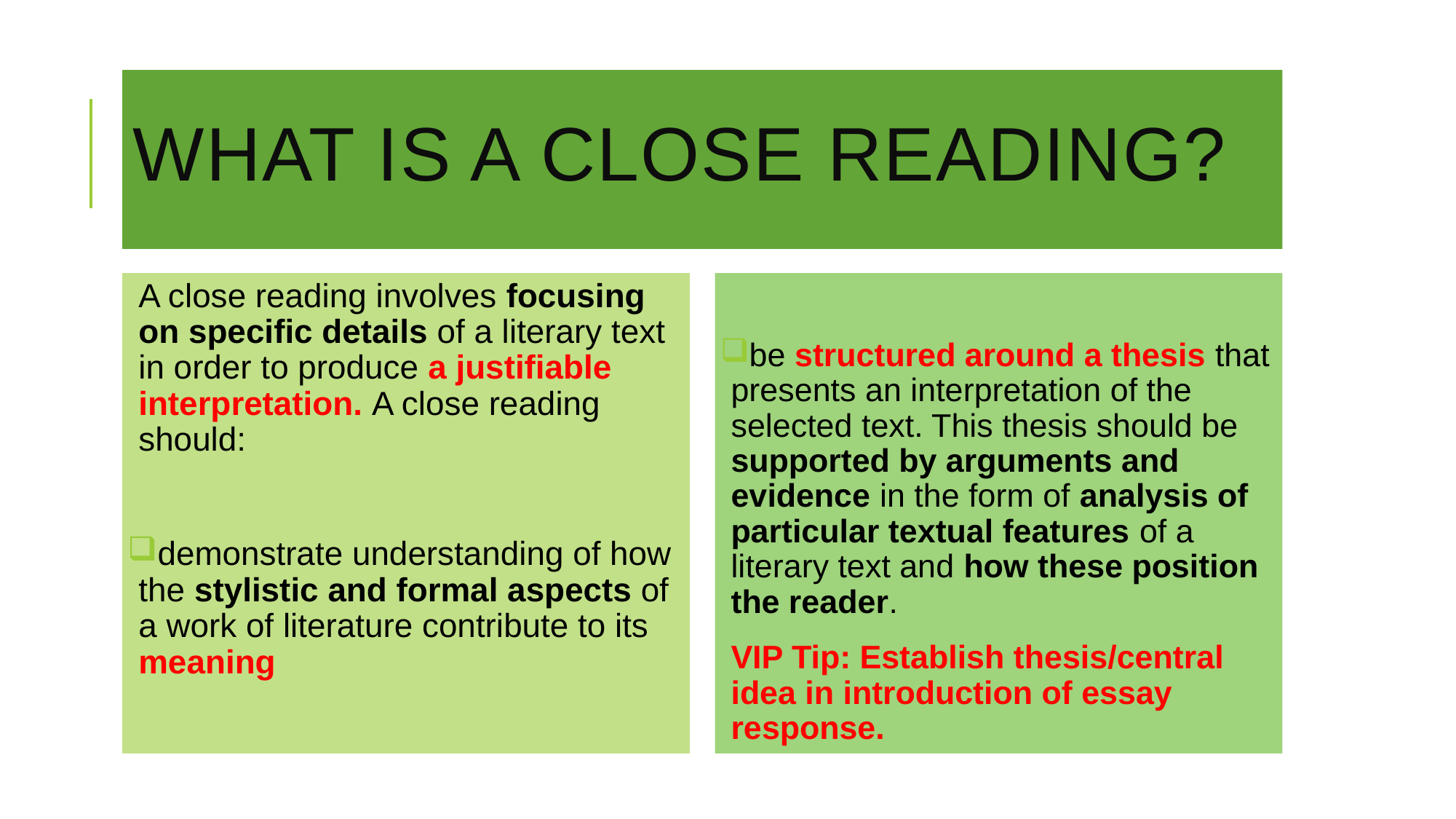

# What is a close reading?
A close reading involves focusing on specific details of a literary text in order to produce a justifiable interpretation. A close reading should:

demonstrate understanding of how the stylistic and formal aspects of a work of literature contribute to its meaning

be structured around a thesis that presents an interpretation of the selected text. This thesis should be supported by arguments and evidence in the form of analysis of particular textual features of a literary text and how these position the reader.
VIP Tip: Establish thesis/central idea in introduction of essay response.